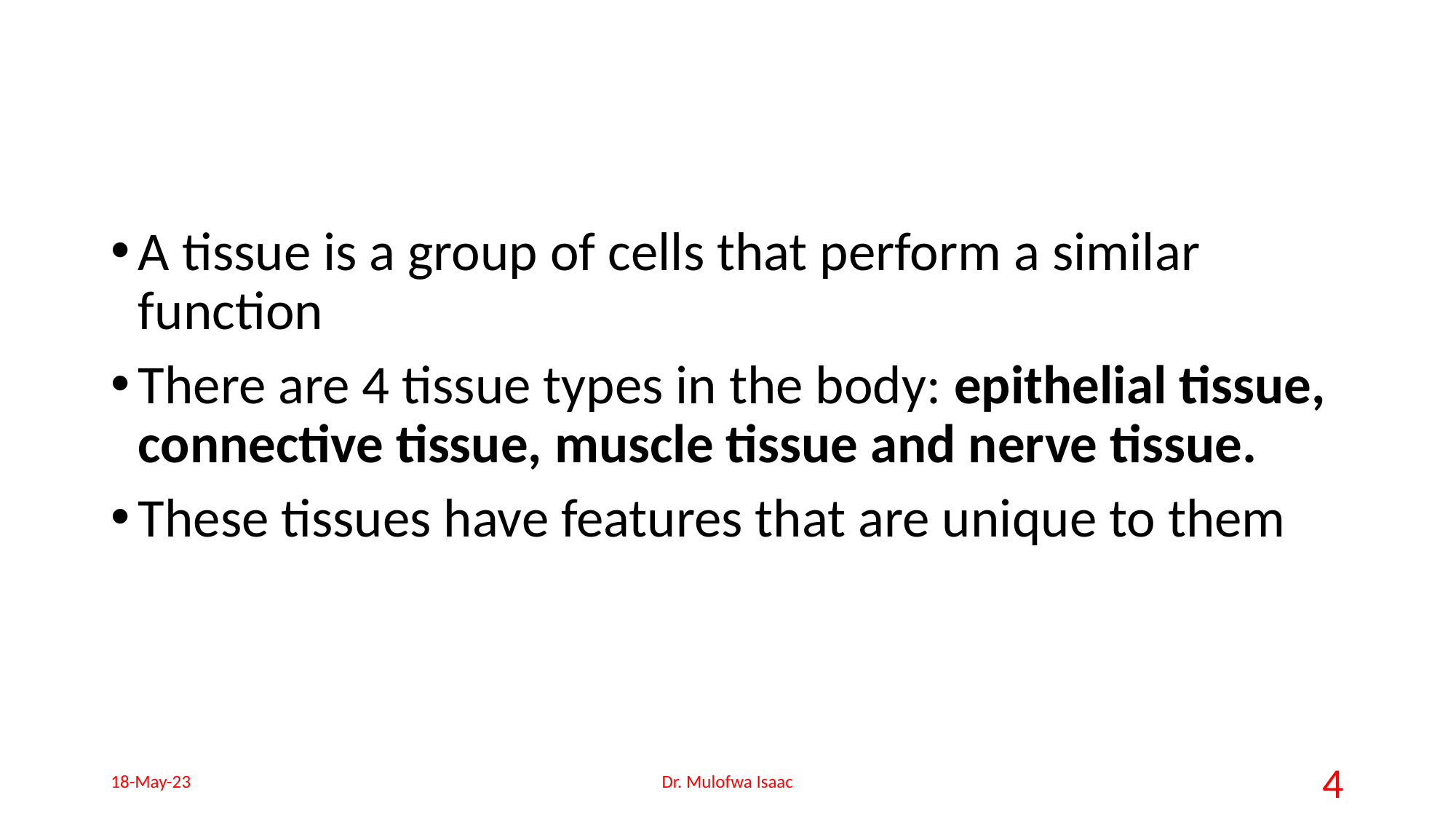

A tissue is a group of cells that perform a similar function
There are 4 tissue types in the body: epithelial tissue, connective tissue, muscle tissue and nerve tissue.
These tissues have features that are unique to them
18-May-23
Dr. Mulofwa Isaac
4